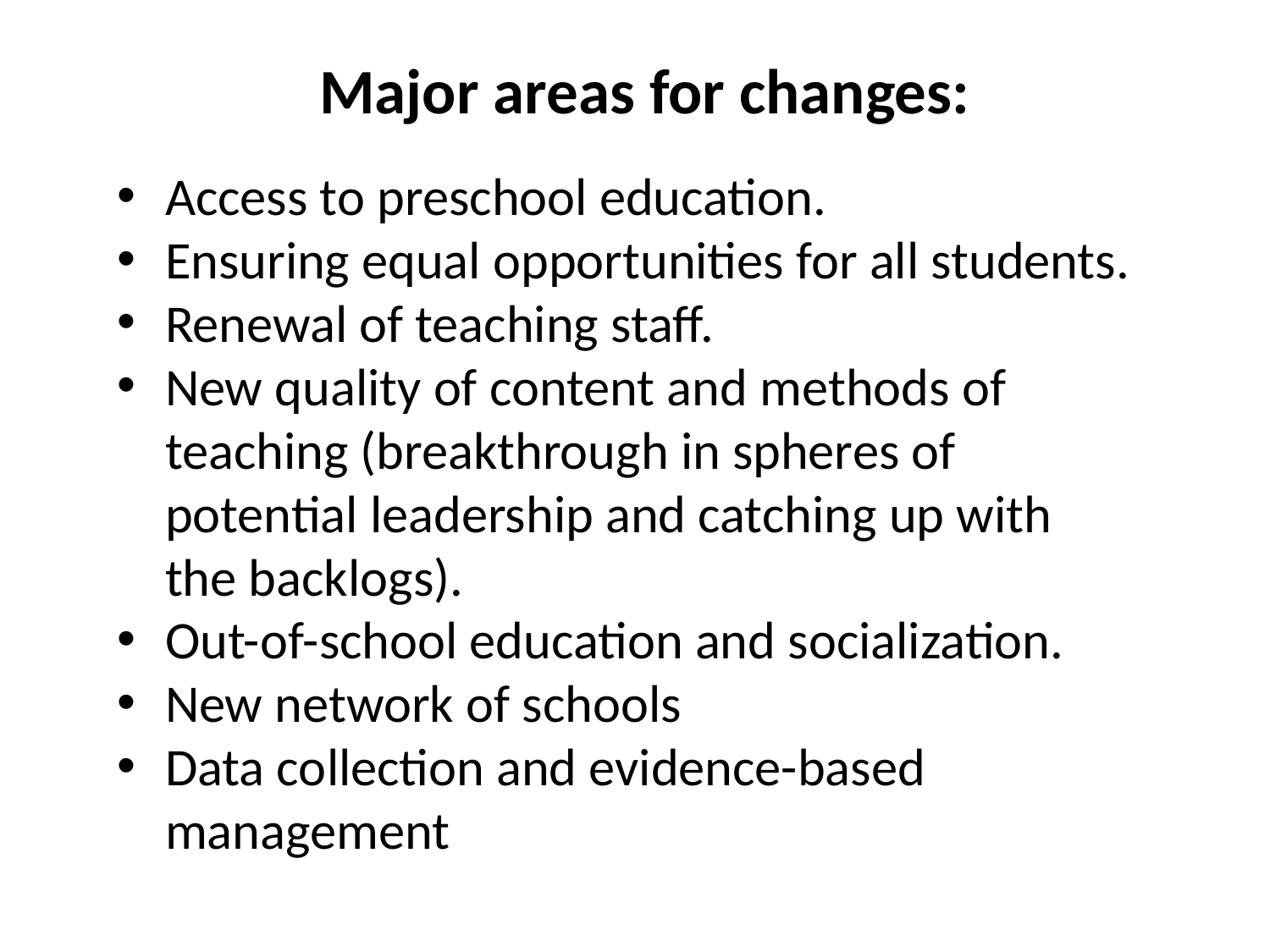

Major areas for changes:

Access to preschool education.
Ensuring equal opportunities for all students.
Renewal of teaching staff.
New quality of content and methods of teaching (breakthrough in spheres of potential leadership and catching up with the backlogs).
Out-of-school education and socialization.
New network of schools
Data collection and evidence-based management